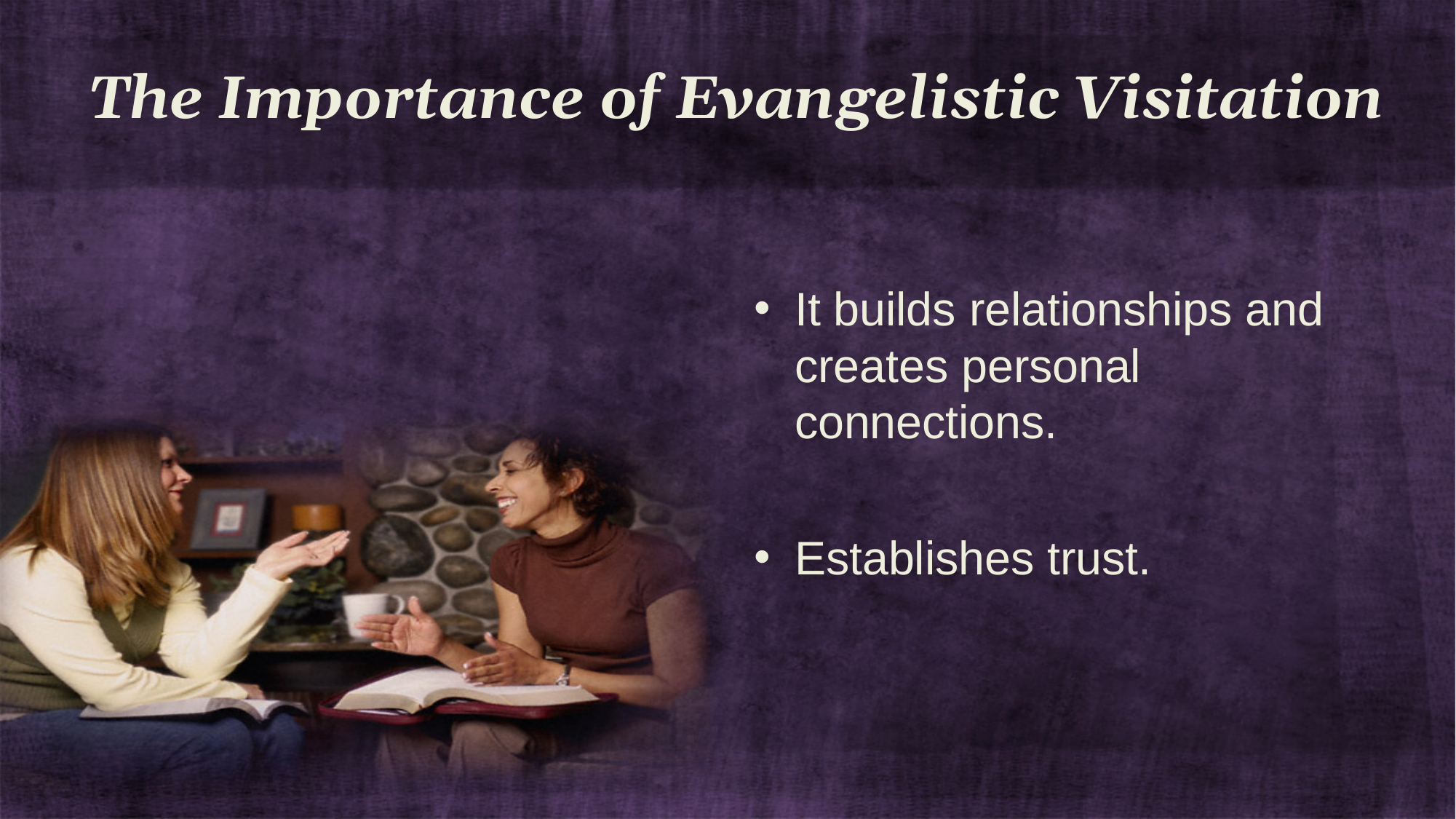

# The Importance of Evangelistic Visitation
It builds relationships and creates personal connections.

Establishes trust.